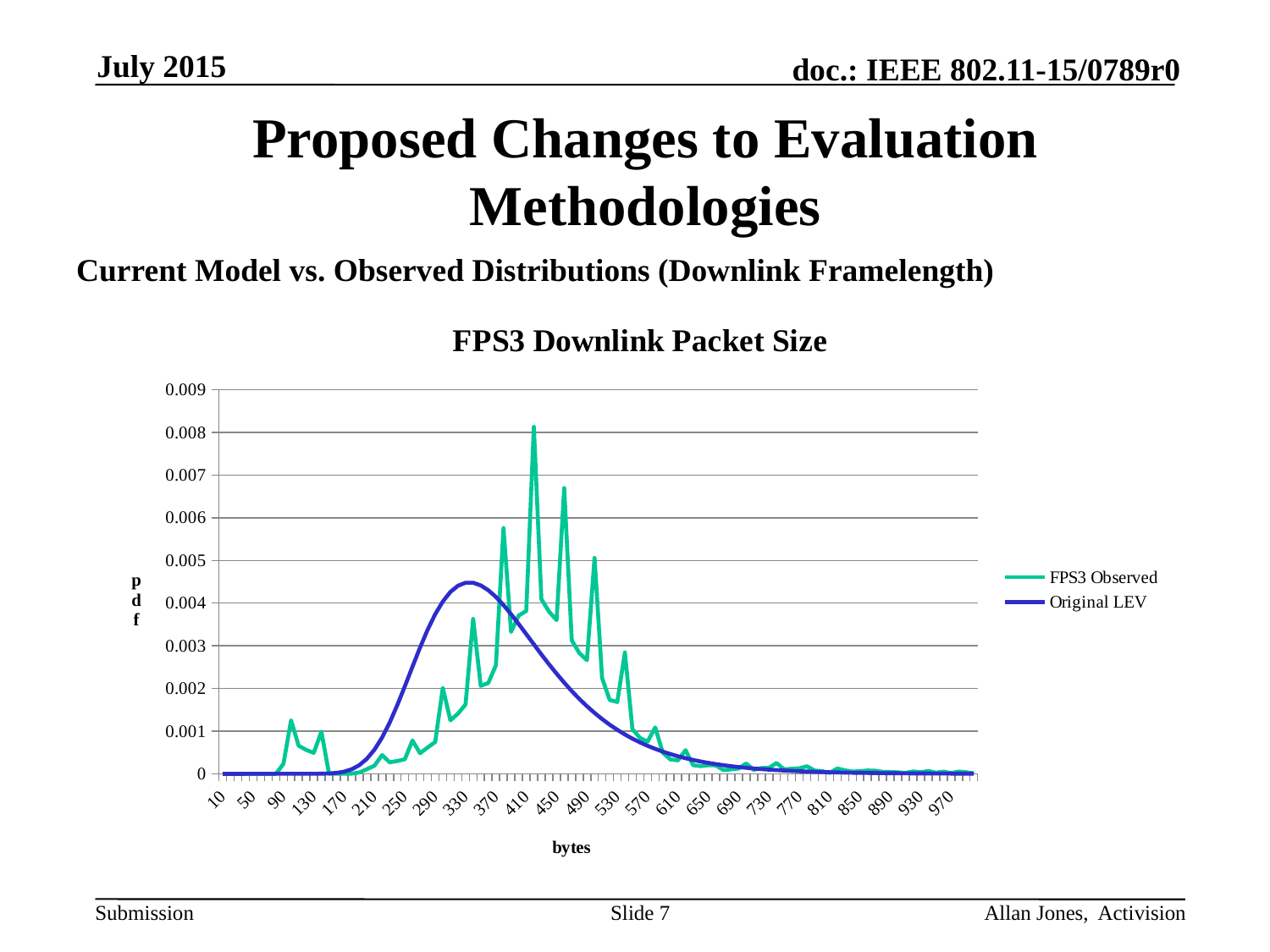

July 2015
Proposed Changes to Evaluation Methodologies
Current Model vs. Observed Distributions (Downlink Framelength)

### Chart: FPS3 Downlink Packet Size

| Category | FPS3 Observed | Original LEV |
|---|---|---|
| 10 | 0.0 | 8.86386523106e-24 |
| 20 | 0.0 | 3.30494812386e-21 |
| 30 | 0.0 | 6.15730800691e-19 |
| 40 | 0.0 | 6.20719486879e-17 |
| 50 | 0.0 | 3.6332899634e-15 |
| 60 | 0.0 | 1.3143504311e-13 |
| 70 | 0.0 | 3.1054385943e-12 |
| 80 | 0.0 | 5.03239670661e-11 |
| 90 | 0.000233039875712 | 5.84074111574e-10 |
| 100 | 0.00125323666494 | 5.0448087711e-09 |
| 110 | 0.000657690315898 | 3.35457050196e-08 |
| 120 | 0.000559295701709 | 1.76964057593e-07 |
| 130 | 0.000491973070948 | 7.60558193617e-07 |
| 140 | 0.0009891248058 | 2.72644730821e-06 |
| 150 | 5.17866390471e-06 | 8.32384469034e-06 |
| 160 | 5.17866390471e-06 | 2.20454778493e-05 |
| 170 | 5.17866390471e-06 | 5.14838516964e-05 |
| 180 | 5.17866390471e-06 | 0.000107560325222 |
| 190 | 3.10719834283e-05 | 0.000203617959136 |
| 200 | 0.000108751941999 | 0.000353247190472 |
| 210 | 0.000191610564474 | 0.000567272080283 |
| 220 | 0.000440186431901 | 0.000850757870799 |
| 230 | 0.000269290523045 | 0.00120096959291 |
| 240 | 0.000300362506473 | 0.0016068956049 |
| 250 | 0.000341791817711 | 0.00205042819932 |
| 260 | 0.000781978249612 | 0.00250880918791 |
| 270 | 0.000481615743138 | 0.00295767368963 |
| 280 | 0.000616261004661 | 0.00337400331076 |
| 290 | 0.000745727602279 | 0.00373846812964 |
| 300 | 0.00201450025893 | 0.00403688876799 |
| 310 | 0.00125323666494 | 0.00426078966076 |
| 320 | 0.00140859658208 | 0.00440718566333 |
| 330 | 0.00162610046608 | 0.00447783043549 |
| 340 | 0.0036302433972 | 0.00447816889911 |
| 350 | 0.00206110823408 | 0.00441620226297 |
| 360 | 0.00212843086484 | 0.00430141788898 |
| 370 | 0.00254272397721 | 0.00414387692716 |
| 380 | 0.00575867426204 | 0.00395350175724 |
| 390 | 0.00332470222683 | 0.0037395677526 |
| 400 | 0.00370792335577 | 0.00351038005725 |
| 410 | 0.00381667529777 | 0.00327310377697 |
| 420 | 0.0081305023304 | 0.00303371215263 |
| 430 | 0.00409114448472 | 0.0027970188942 |
| 440 | 0.00380113930606 | 0.00256676543665 |
| 450 | 0.00359917141378 | 0.00234573964663 |
| 460 | 0.00669601242879 | 0.00213590831122 |
| 470 | 0.00312791299845 | 0.00193855093104 |
| 480 | 0.00282755049197 | 0.00175438663333 |
| 490 | 0.00266183324702 | 0.0015836893595 |
| 500 | 0.0050595546349 | 0.00142638894035 |
| 510 | 0.00224236147074 | 0.00128215738513 |
| 520 | 0.00172967374417 | 0.00115048083108 |
| 530 | 0.00168306576903 | 0.00103071827228 |
| 540 | 0.00284308648369 | 0.000922148535578 |
| 550 | 0.00104609010875 | 0.000824007098229 |
| 560 | 0.000838943552563 | 0.000735514324406 |
| 570 | 0.000756084930088 | 0.000655896593337 |
| 580 | 0.00108751941999 | 0.000584401640851 |
| 590 | 0.000497151734852 | 0.00052030926657 |
| 600 | 0.000336613153806 | 0.00046293838821 |
| 610 | 0.000315898498187 | 0.000411651263417 |
| 620 | 0.000554117037804 | 0.00036585555396 |
| 630 | 0.000201967892284 | 0.000325004779404 |
| 640 | 0.000181253236665 | 0.00028859759801 |
| 650 | 0.000201967892284 | 0.000256176260661 |
| 660 | 0.000196789228379 | 0.000227324507433 |
| 670 | 8.80372863801e-05 | 0.000201665114252 |
| 680 | 0.000103573278094 | 0.000178857246842 |
| 690 | 0.000124287933713 | 0.000158593739073 |
| 700 | 0.000243397203521 | 0.000140598381089 |
| 710 | 9.32159502848e-05 | 0.000124623277855 |
| 720 | 0.000134645261523 | 0.000110446319527 |
| 730 | 0.000139823925427 | 9.78687904026e-05 |
| 740 | 0.000253754531331 | 8.67131321252e-05 |
| 750 | 0.000103573278094 | 7.68208685537e-05 |
| 760 | 0.000119109269808 | 6.80506937087e-05 |
| 770 | 0.000129466597618 | 6.02767199049e-05 |
| 780 | 0.00017607457276 | 5.33868802153e-05 |
| 790 | 7.76799585707e-05 | 4.72814774692e-05 |
| 800 | 6.21439668566e-05 | 4.18718707926e-05 |
| 810 | 2.07146556189e-05 | 3.70792900858e-05 |
| 820 | 0.000124287933713 | 3.28337686259e-05 |
| 830 | 8.28586224754e-05 | 2.90731840751e-05 |
| 840 | 5.17866390471e-05 | 2.57423984756e-05 |
| 850 | 6.21439668566e-05 | 2.27924882478e-05 |
| 860 | 7.76799585707e-05 | 2.01800557322e-05 |
| 870 | 7.2501294666e-05 | 1.78666143866e-05 |
| 880 | 4.66079751424e-05 | 1.58180403389e-05 |
| 890 | 4.14293112377e-05 | 1.40040835884e-05 |
| 900 | 3.6250647333e-05 | 1.2397932721e-05 |
| 910 | 2.07146556189e-05 | 1.0975827555e-05 |
| 920 | 5.69653029518e-05 | 9.71671465646e-06 |
| 930 | 3.6250647333e-05 | 8.60194114644e-06 |
| 940 | 6.73226307613e-05 | 7.61498267596e-06 |
| 950 | 2.58933195236e-05 | 6.74120185862e-06 |
| 960 | 5.17866390471e-05 | 5.96763383073e-06 |
| 970 | 1.55359917141e-05 | 5.28279595573e-06 |
| 980 | 5.17866390471e-05 | 4.67651900335e-06 |
| 990 | 3.6250647333e-05 | 4.13979741874e-06 |
| 1000 | 1.03573278094e-05 | 3.66465655289e-06 |
Slide 7
Allan Jones,  Activision